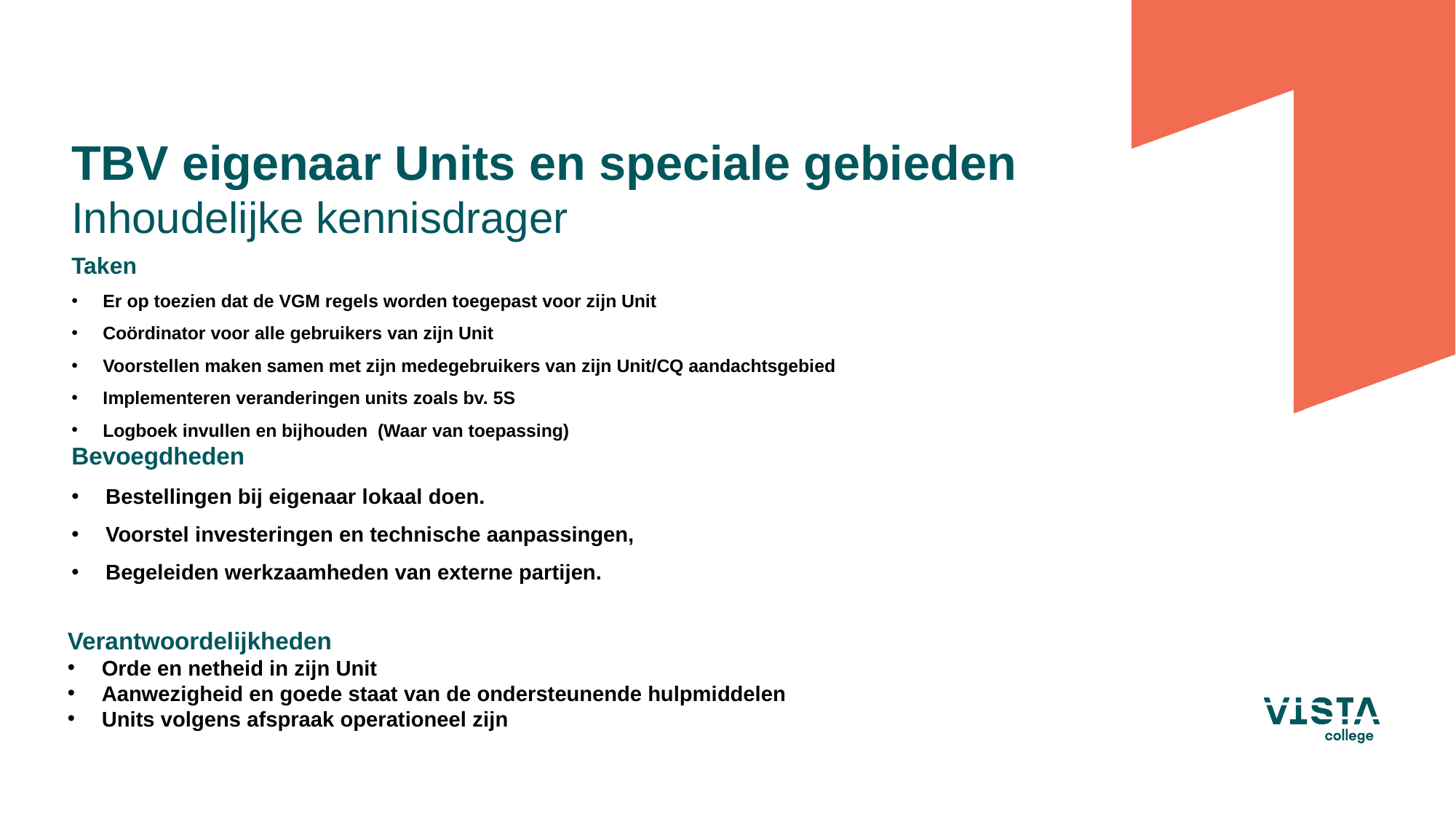

# TBV eigenaar Units en speciale gebieden
Inhoudelijke kennisdrager
Taken
Er op toezien dat de VGM regels worden toegepast voor zijn Unit
Coördinator voor alle gebruikers van zijn Unit
Voorstellen maken samen met zijn medegebruikers van zijn Unit/CQ aandachtsgebied
Implementeren veranderingen units zoals bv. 5S
Logboek invullen en bijhouden  (Waar van toepassing)
Bevoegdheden
Bestellingen bij eigenaar lokaal doen.
Voorstel investeringen en technische aanpassingen,
Begeleiden werkzaamheden van externe partijen.

Verantwoordelijkheden
Orde en netheid in zijn Unit
Aanwezigheid en goede staat van de ondersteunende hulpmiddelen
Units volgens afspraak operationeel zijn